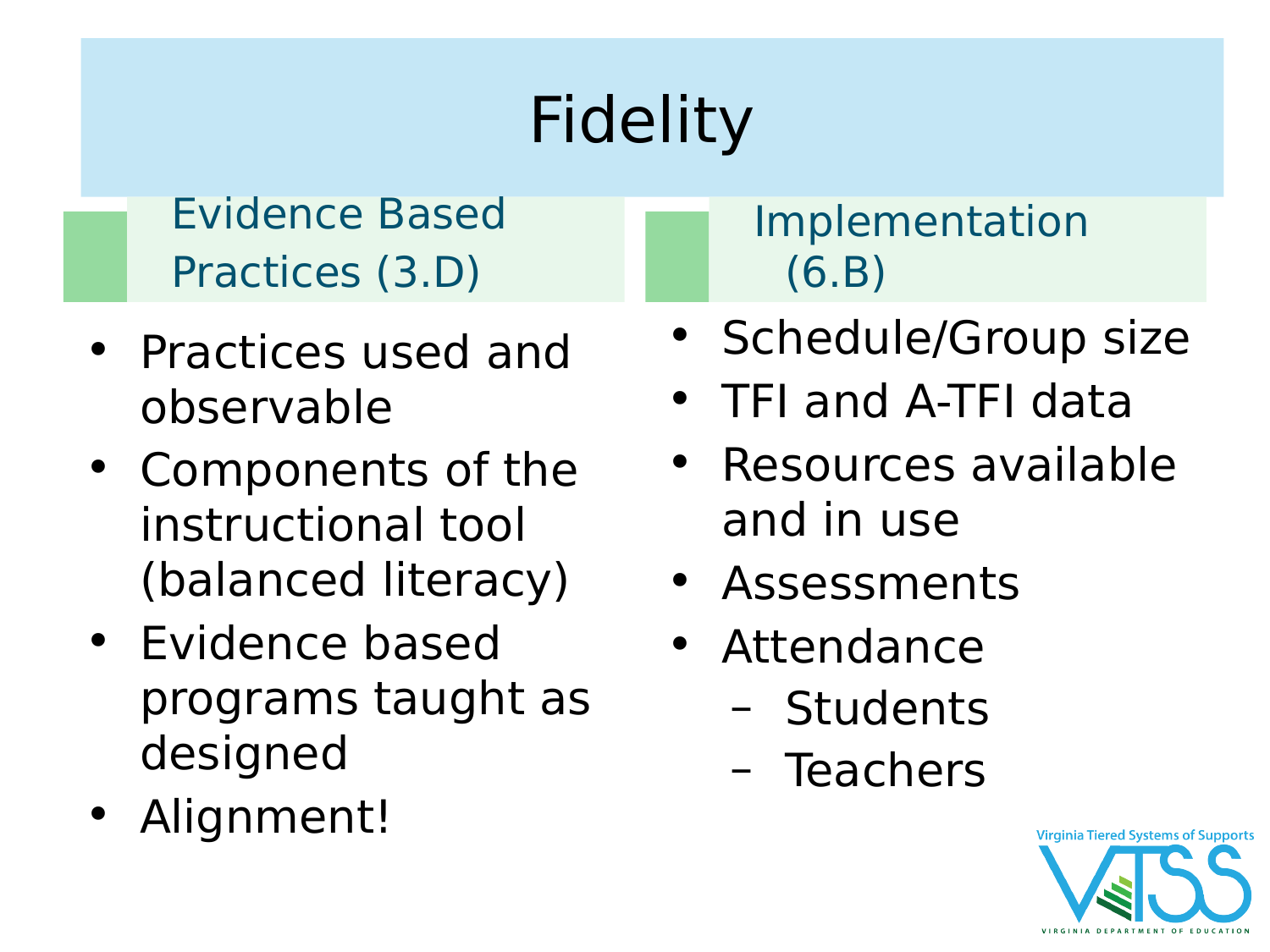

# Fidelity
Implementation (6.B)
Evidence Based
Practices (3.D)
Schedule/Group size
TFI and A-TFI data
Resources available and in use
Assessments
Attendance
Students
Teachers
Practices used and observable
Components of the instructional tool (balanced literacy)
Evidence based programs taught as designed
Alignment!